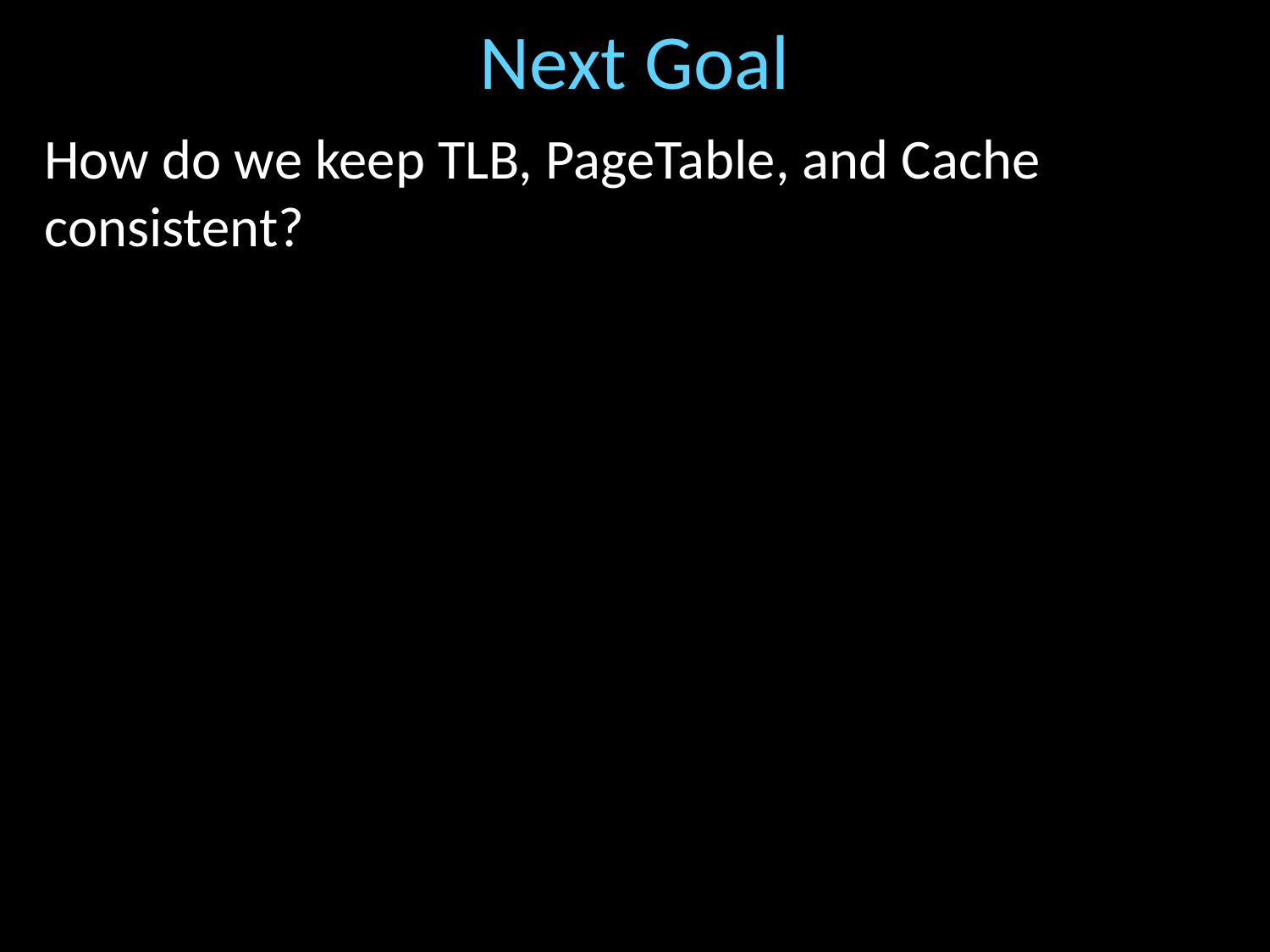

# Next Goal
How do we keep TLB, PageTable, and Cache consistent?